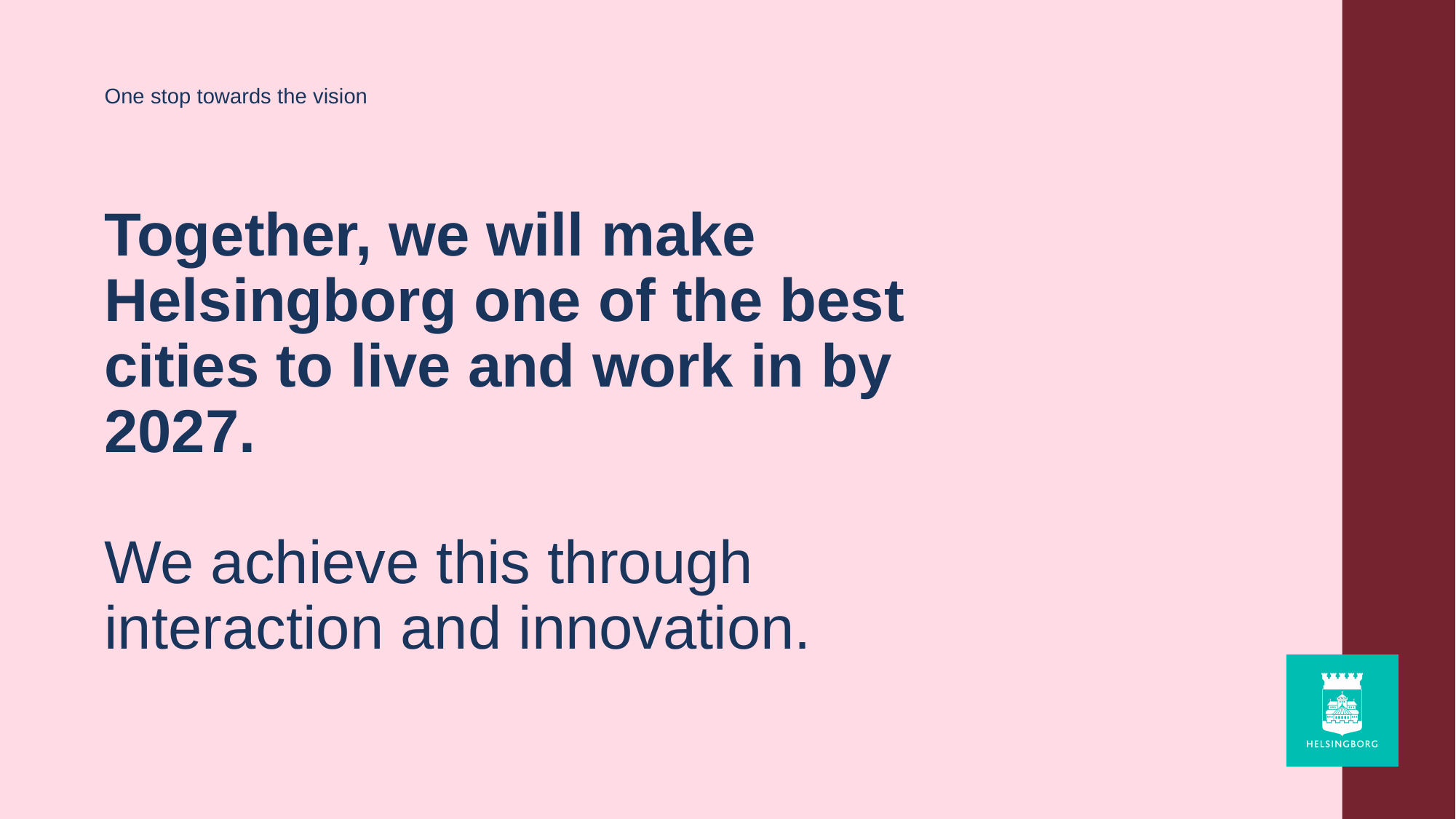

One stop towards the vision
# Together, we will make Helsingborg one of the best cities to live and work in by 2027. We achieve this through interaction and innovation.